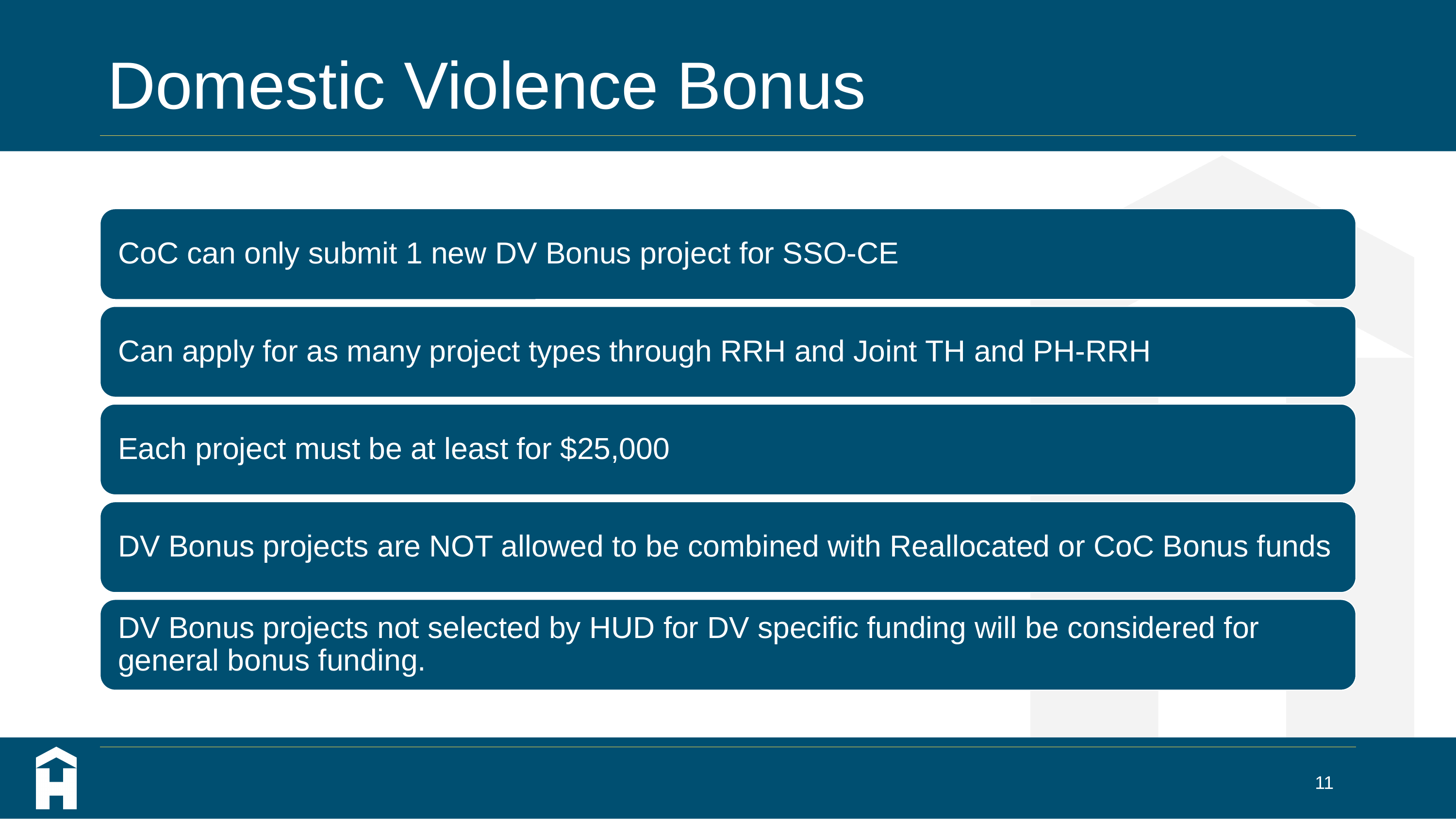

# Domestic Violence Bonus
CoC can only submit 1 new DV Bonus project for SSO-CE
Can apply for as many project types through RRH and Joint TH and PH-RRH
Each project must be at least for $25,000
DV Bonus projects are NOT allowed to be combined with Reallocated or CoC Bonus funds
DV Bonus projects not selected by HUD for DV specific funding will be considered for general bonus funding.
11